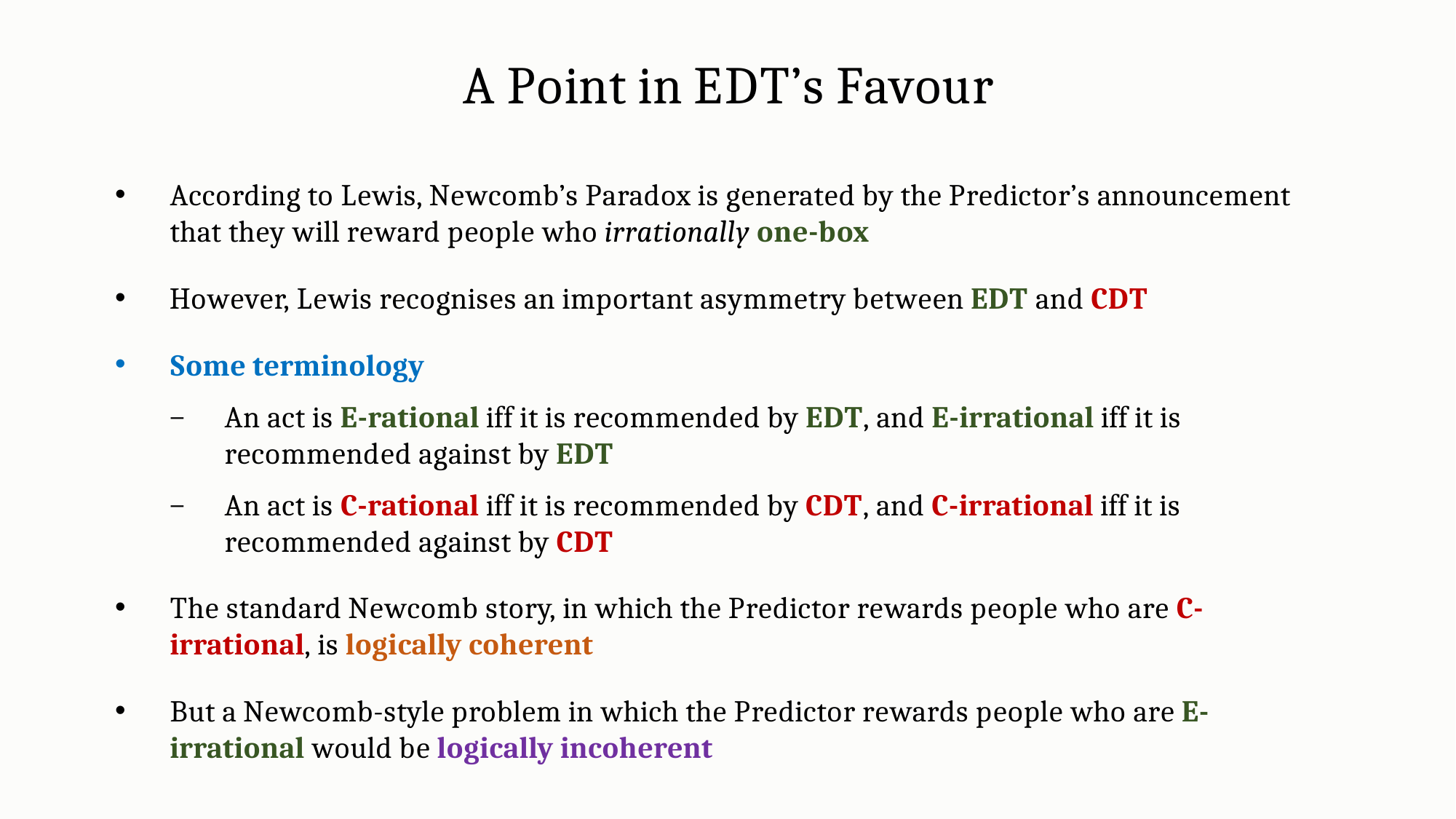

A Point in EDT’s Favour
According to Lewis, Newcomb’s Paradox is generated by the Predictor’s announcement that they will reward people who irrationally one-box
However, Lewis recognises an important asymmetry between EDT and CDT
Some terminology
An act is E-rational iff it is recommended by EDT, and E-irrational iff it is recommended against by EDT
An act is C-rational iff it is recommended by CDT, and C-irrational iff it is recommended against by CDT
The standard Newcomb story, in which the Predictor rewards people who are C-irrational, is logically coherent
But a Newcomb-style problem in which the Predictor rewards people who are E-irrational would be logically incoherent